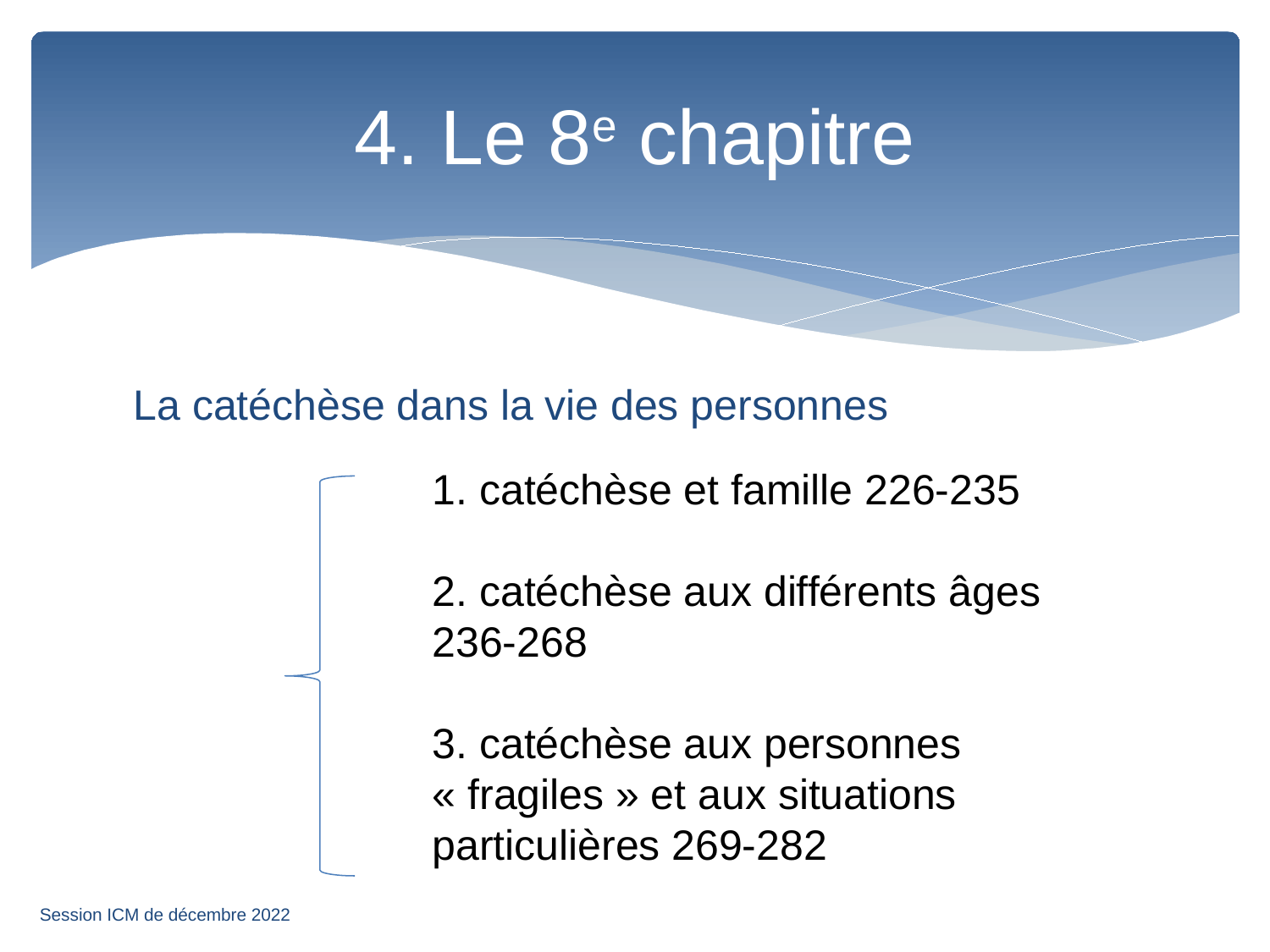

# 4. Le 8e chapitre
La catéchèse dans la vie des personnes
1. catéchèse et famille 226-235

2. catéchèse aux différents âges 236-268

3. catéchèse aux personnes « fragiles » et aux situations particulières 269-282

Session ICM de décembre 2022